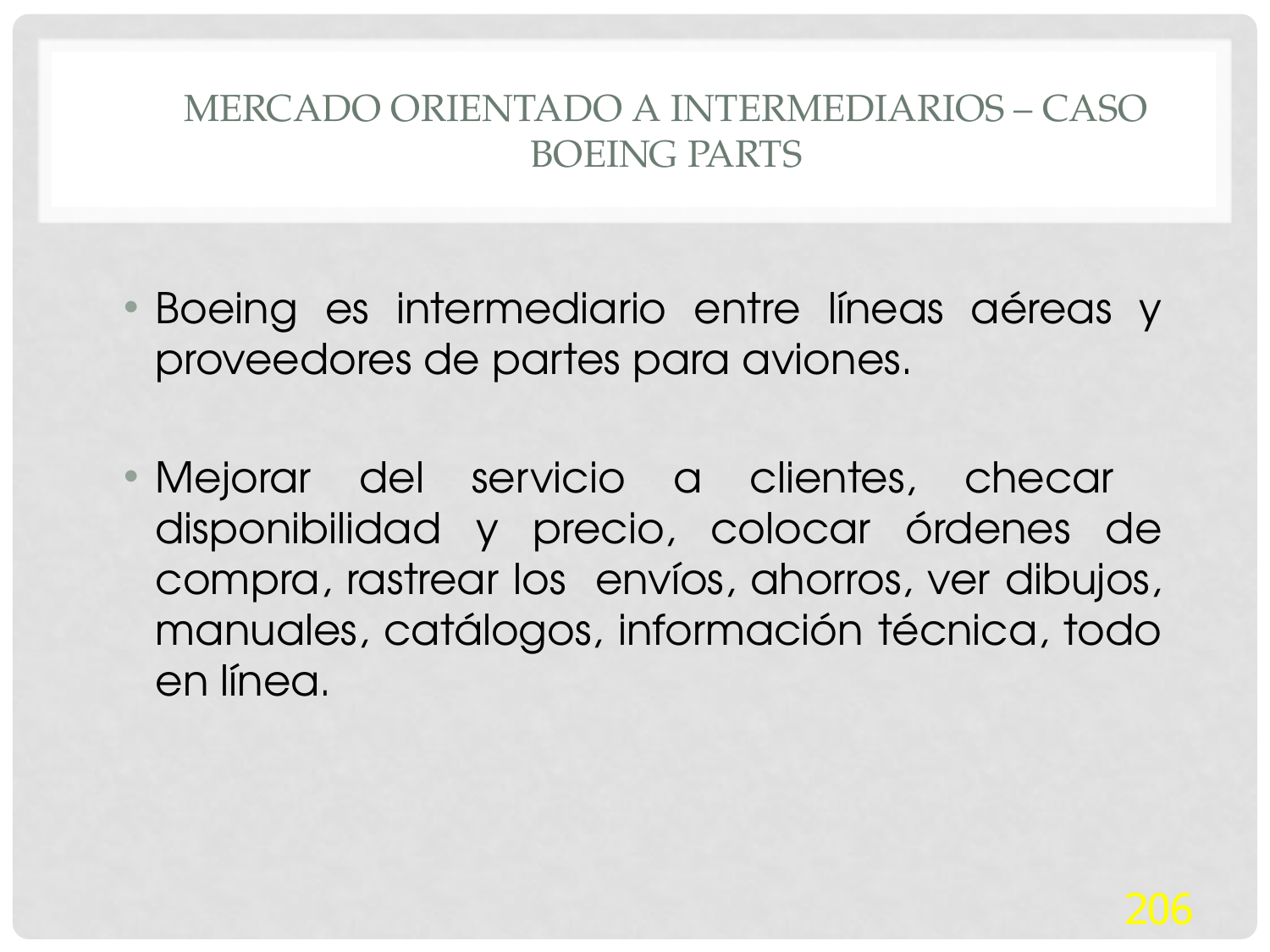

# Mercado orientado a Intermediarios – Caso Boeing Parts
Boeing es intermediario entre líneas aéreas y proveedores de partes para aviones.

Mejorar del servicio a clientes, checar  disponibilidad y precio, colocar órdenes de compra, rastrear los  envíos, ahorros, ver dibujos, manuales, catálogos, información técnica, todo en línea.

206